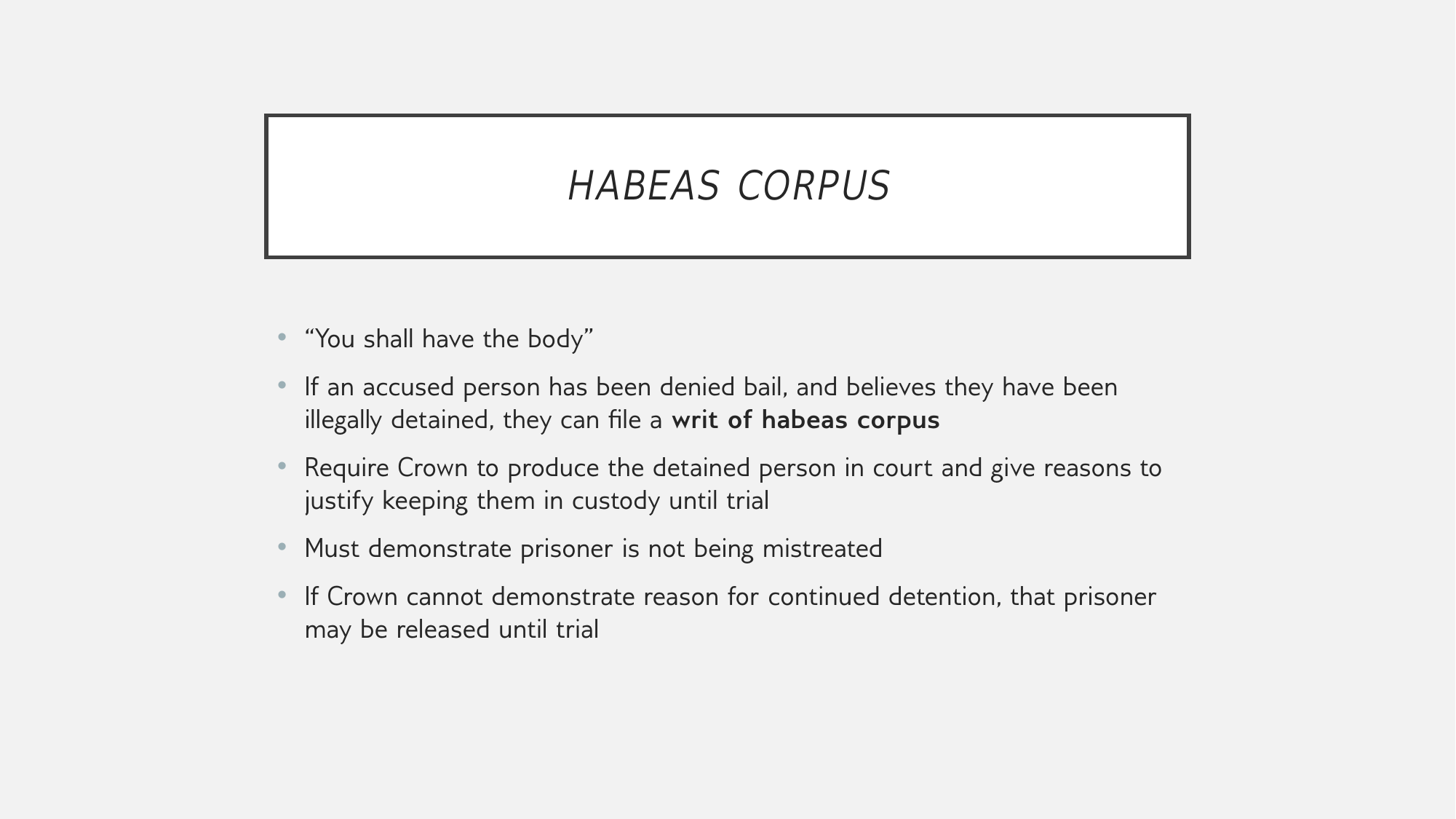

# Habeas corpus
“You shall have the body”
If an accused person has been denied bail, and believes they have been illegally detained, they can file a writ of habeas corpus
Require Crown to produce the detained person in court and give reasons to justify keeping them in custody until trial
Must demonstrate prisoner is not being mistreated
If Crown cannot demonstrate reason for continued detention, that prisoner may be released until trial